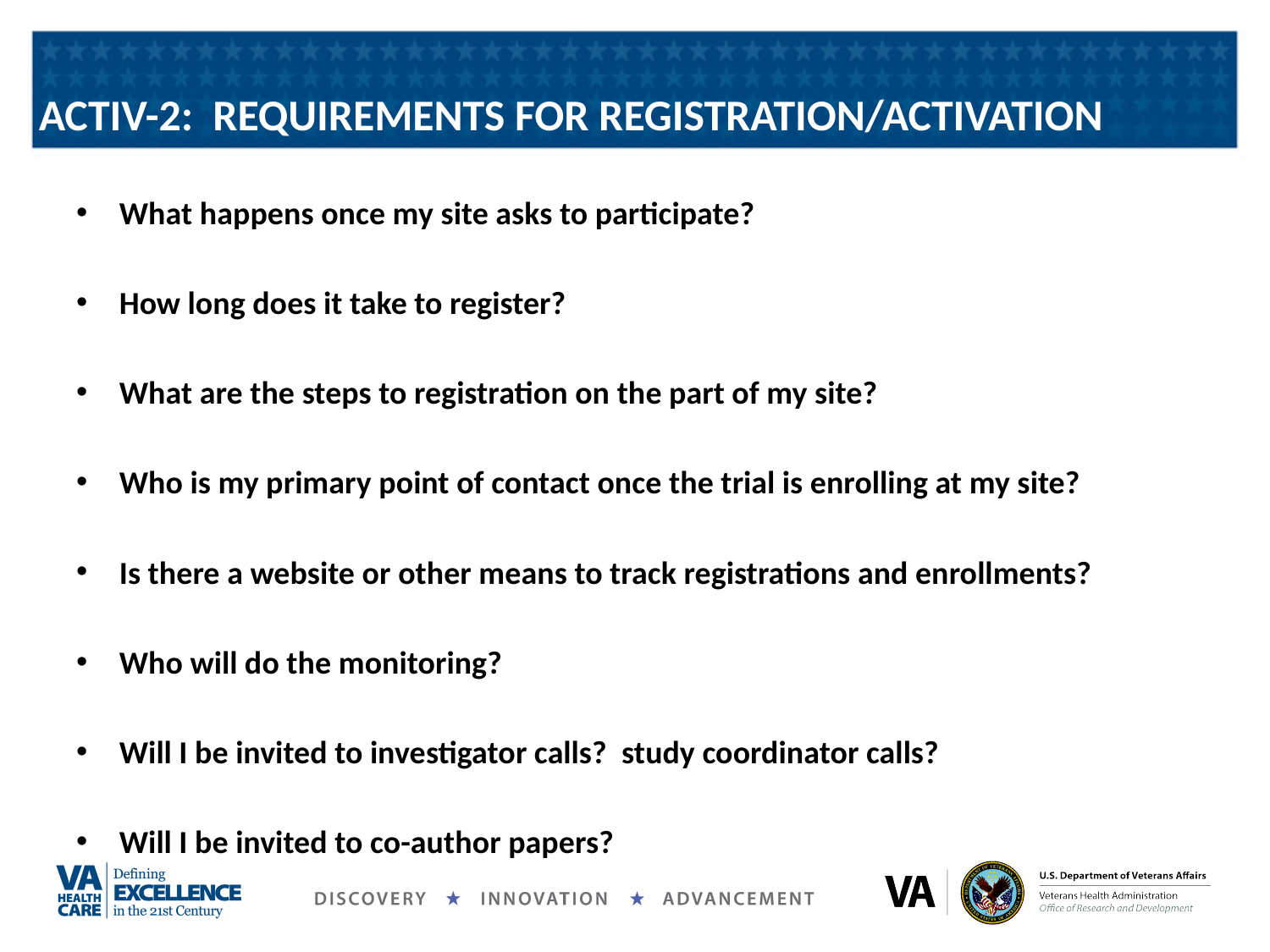

# ACTIV-2:  REQUIREMENTS FOR REGISTRATION/ACTIVATION
What happens once my site asks to participate?

How long does it take to register?

What are the steps to registration on the part of my site?

Who is my primary point of contact once the trial is enrolling at my site?

Is there a website or other means to track registrations and enrollments?

Who will do the monitoring?

Will I be invited to investigator calls?  study coordinator calls?

Will I be invited to co-author papers?